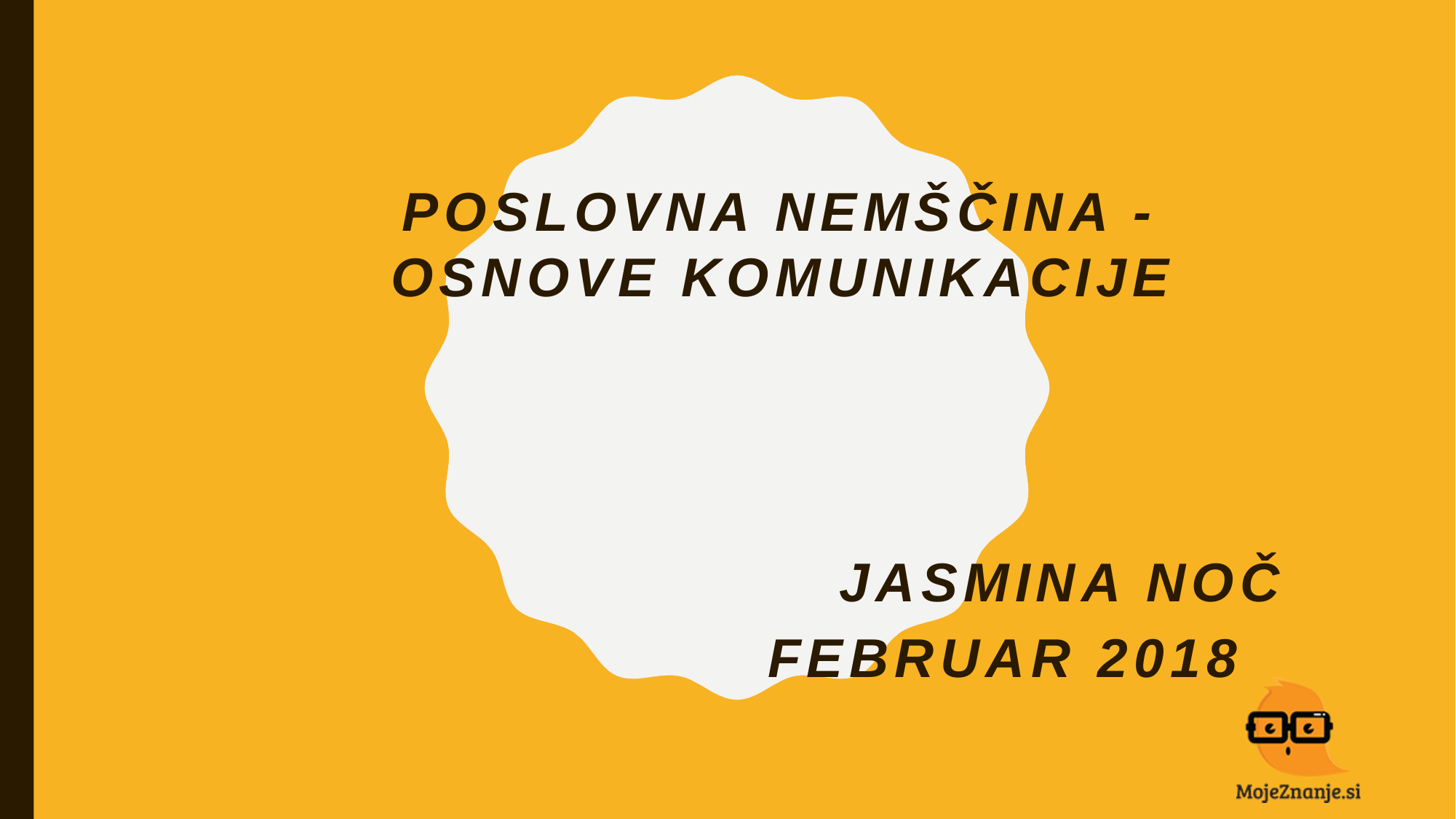

Poslovna nemščina - osnove komunikacije

Jasmina Noč
februar 2018
#